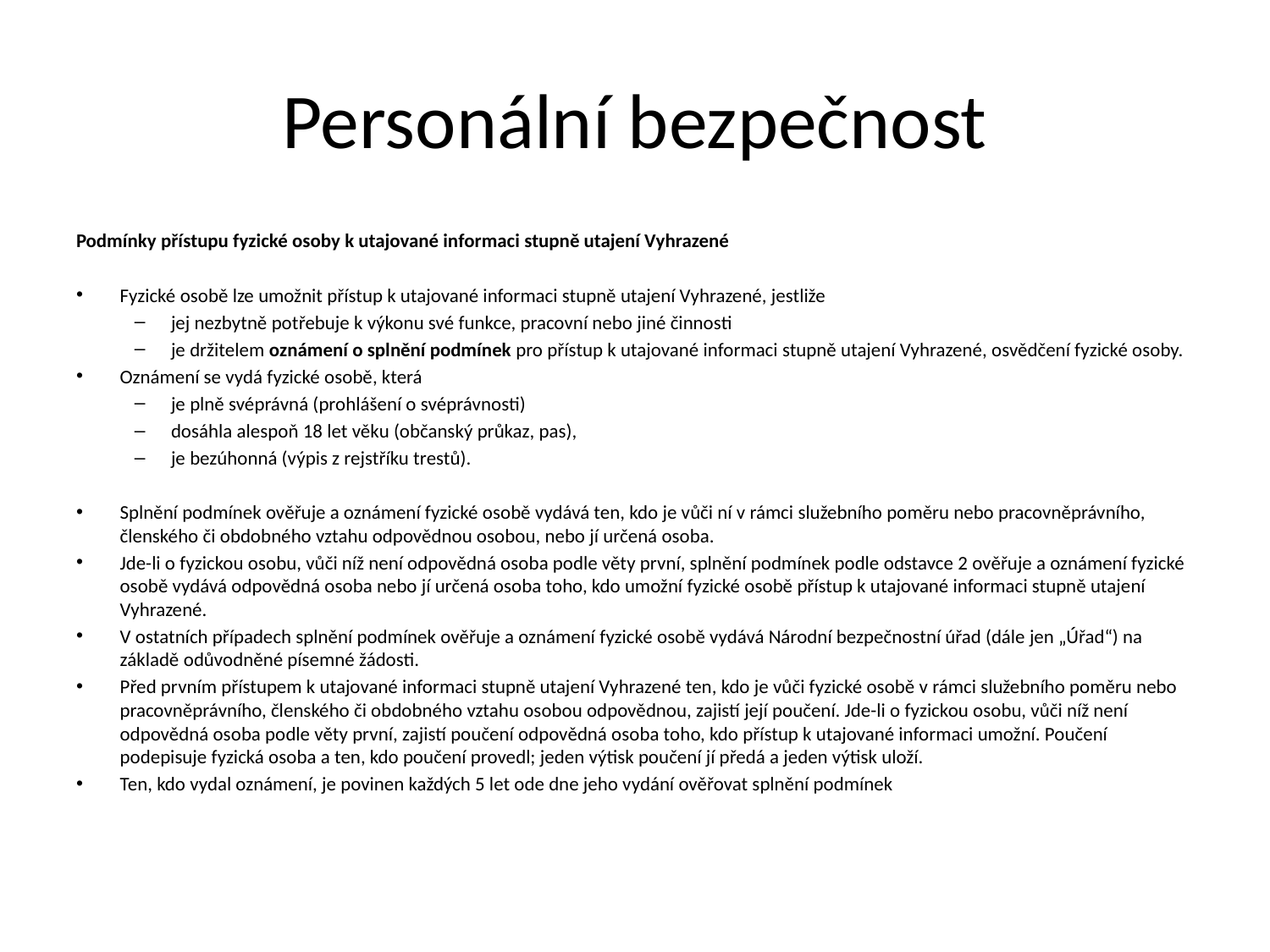

# Personální bezpečnost
Podmínky přístupu fyzické osoby k utajované informaci stupně utajení Vyhrazené

Fyzické osobě lze umožnit přístup k utajované informaci stupně utajení Vyhrazené, jestliže
jej nezbytně potřebuje k výkonu své funkce, pracovní nebo jiné činnosti
je držitelem oznámení o splnění podmínek pro přístup k utajované informaci stupně utajení Vyhrazené, osvědčení fyzické osoby.
Oznámení se vydá fyzické osobě, která
je plně svéprávná (prohlášení o svéprávnosti)
dosáhla alespoň 18 let věku (občanský průkaz, pas),
je bezúhonná (výpis z rejstříku trestů).

Splnění podmínek ověřuje a oznámení fyzické osobě vydává ten, kdo je vůči ní v rámci služebního poměru nebo pracovněprávního, členského či obdobného vztahu odpovědnou osobou, nebo jí určená osoba.
Jde-li o fyzickou osobu, vůči níž není odpovědná osoba podle věty první, splnění podmínek podle odstavce 2 ověřuje a oznámení fyzické osobě vydává odpovědná osoba nebo jí určená osoba toho, kdo umožní fyzické osobě přístup k utajované informaci stupně utajení Vyhrazené.
V ostatních případech splnění podmínek ověřuje a oznámení fyzické osobě vydává Národní bezpečnostní úřad (dále jen „Úřad“) na základě odůvodněné písemné žádosti.
Před prvním přístupem k utajované informaci stupně utajení Vyhrazené ten, kdo je vůči fyzické osobě v rámci služebního poměru nebo pracovněprávního, členského či obdobného vztahu osobou odpovědnou, zajistí její poučení. Jde-li o fyzickou osobu, vůči níž není odpovědná osoba podle věty první, zajistí poučení odpovědná osoba toho, kdo přístup k utajované informaci umožní. Poučení podepisuje fyzická osoba a ten, kdo poučení provedl; jeden výtisk poučení jí předá a jeden výtisk uloží.
Ten, kdo vydal oznámení, je povinen každých 5 let ode dne jeho vydání ověřovat splnění podmínek